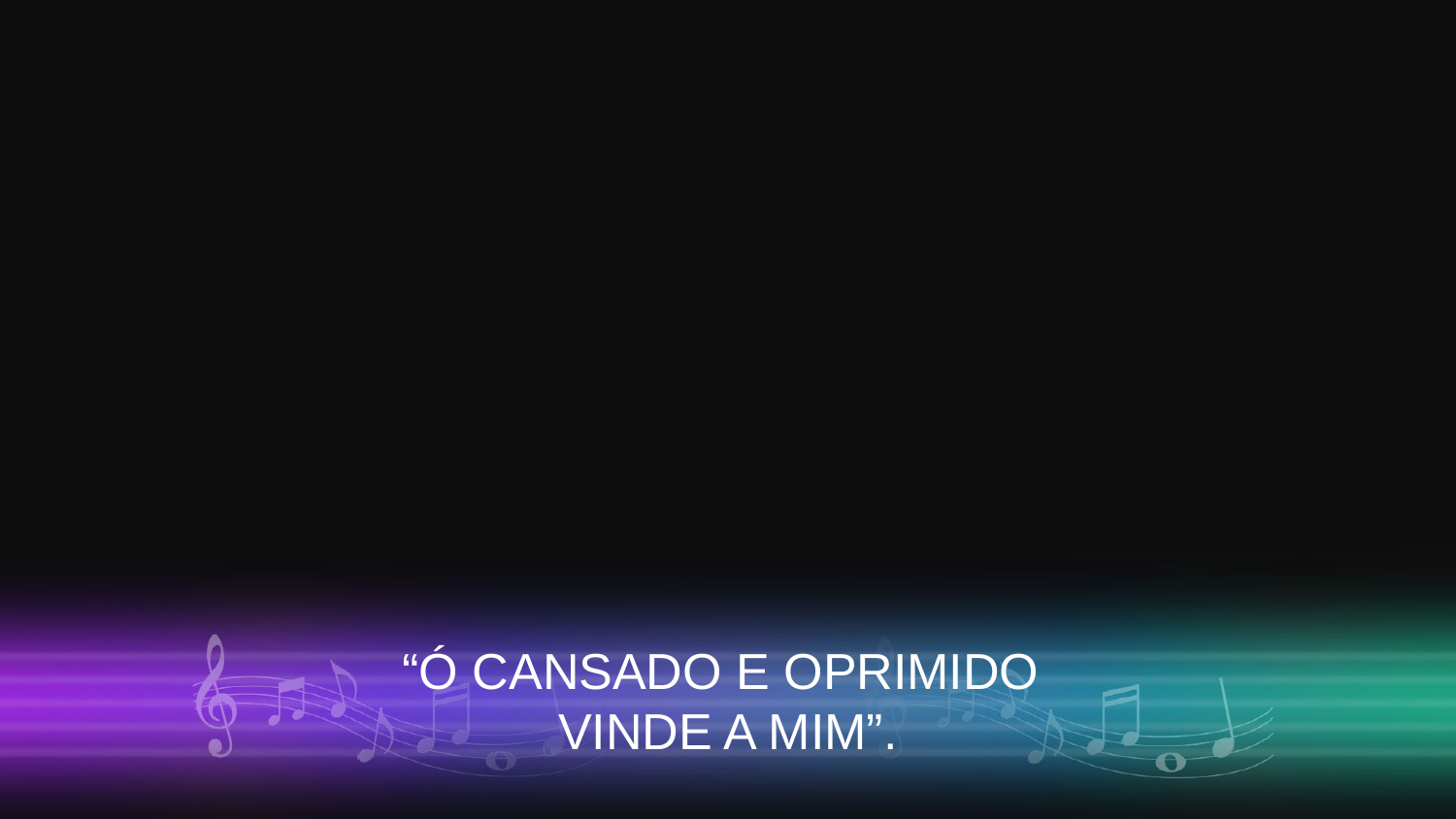

“Ó CANSADO E OPRIMIDO
VINDE A MIM”.